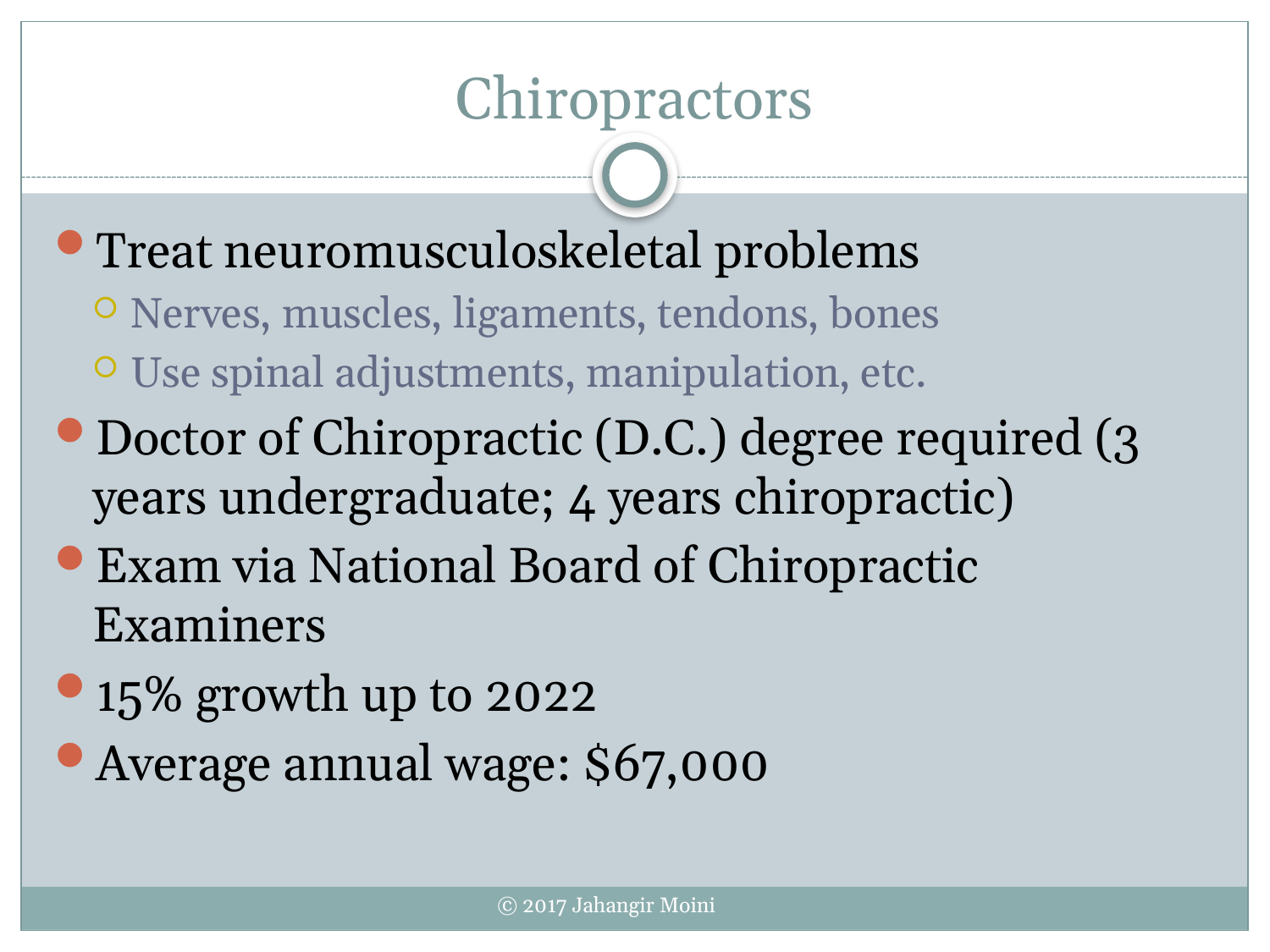

# Chiropractors
Treat neuromusculoskeletal problems
Nerves, muscles, ligaments, tendons, bones
Use spinal adjustments, manipulation, etc.
Doctor of Chiropractic (D.C.) degree required (3 years undergraduate; 4 years chiropractic)
Exam via National Board of Chiropractic Examiners
15% growth up to 2022
Average annual wage: $67,000